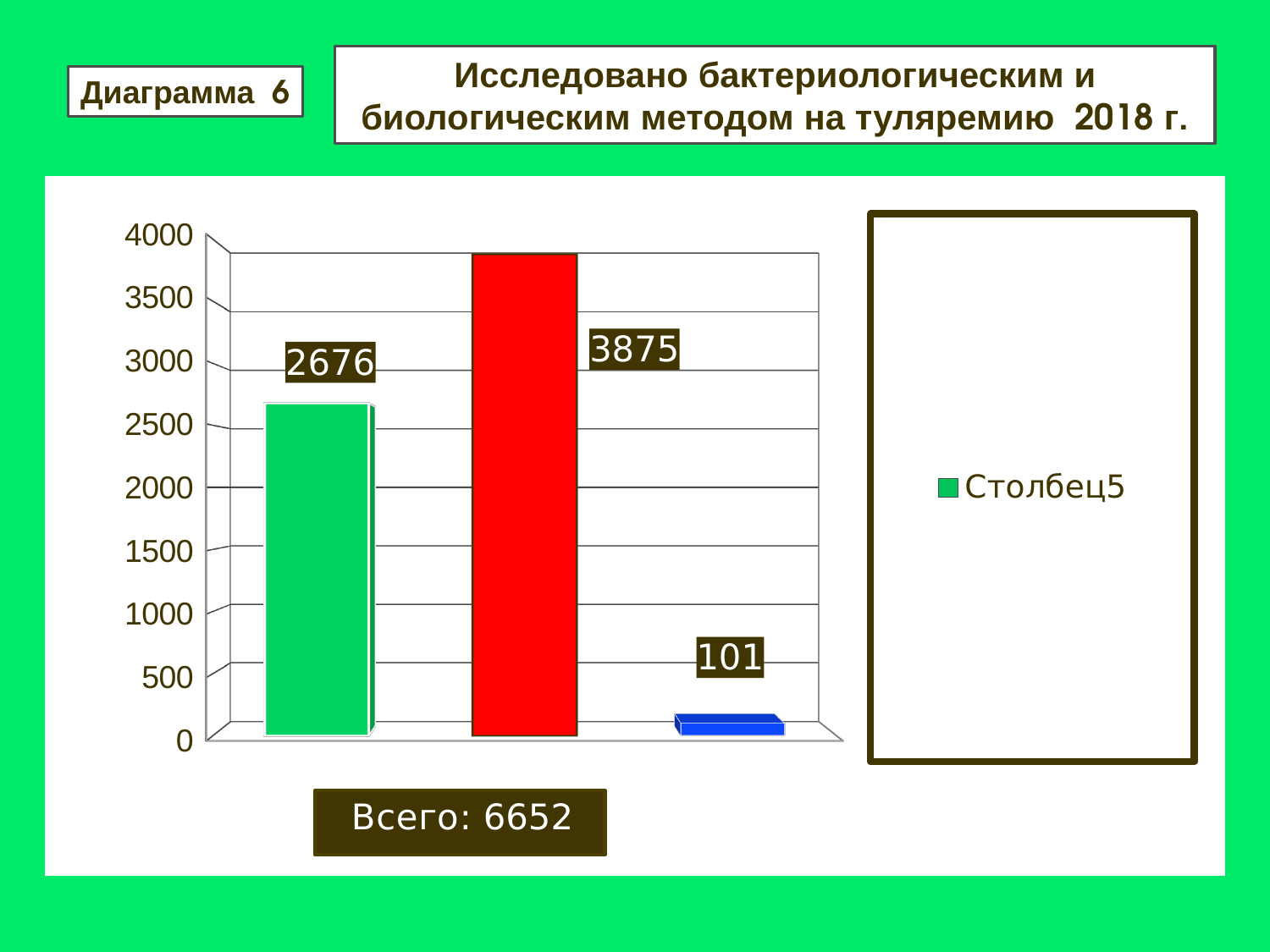

Исследовано бактериологическим и биологическим методом на туляремию  2018 г.
Диаграмма  6

[unsupported chart]